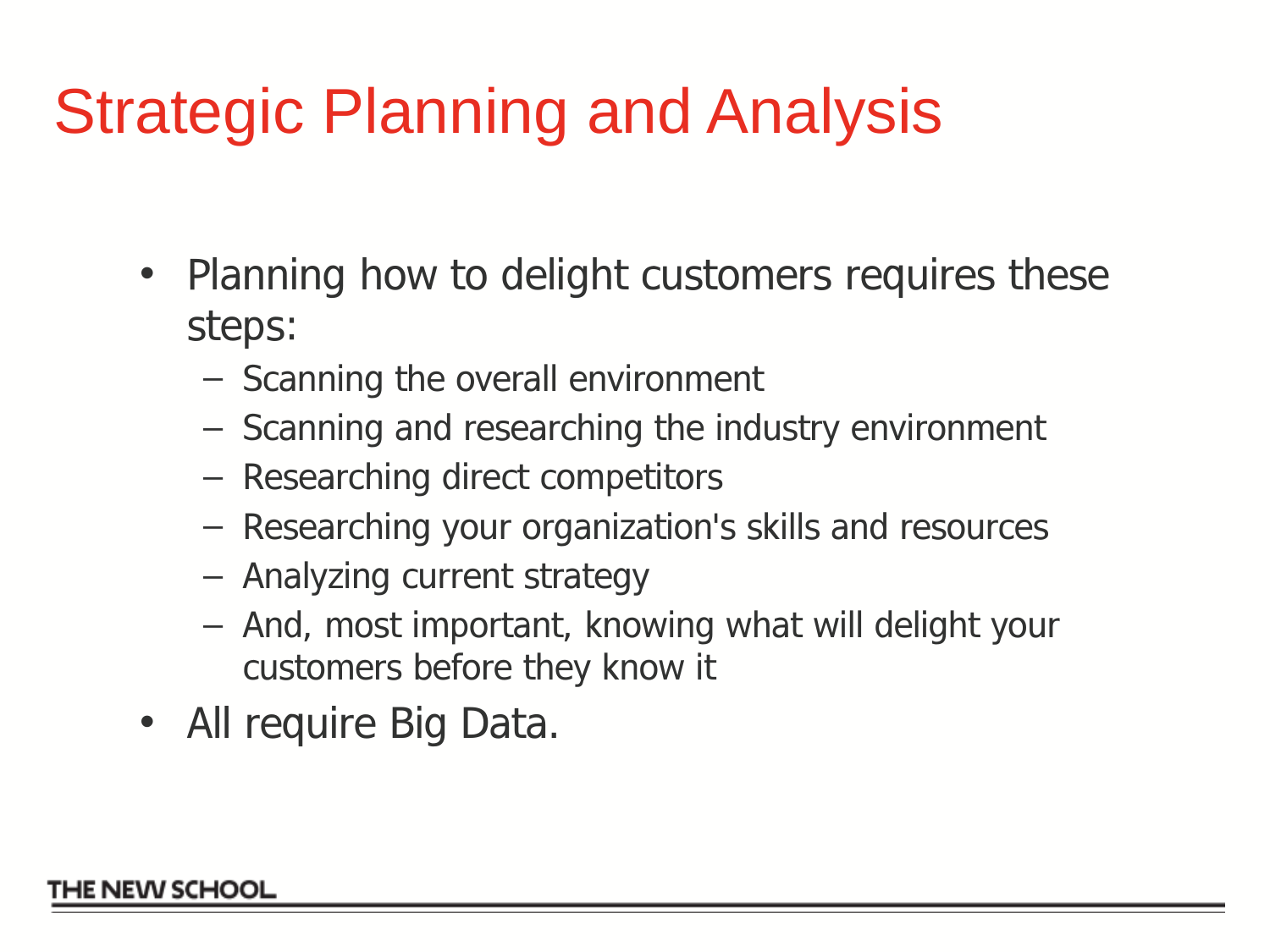

# Strategic Planning and Analysis
Planning how to delight customers requires these steps:
Scanning the overall environment
Scanning and researching the industry environment
Researching direct competitors
Researching your organization's skills and resources
Analyzing current strategy
And, most important, knowing what will delight your customers before they know it
All require Big Data.